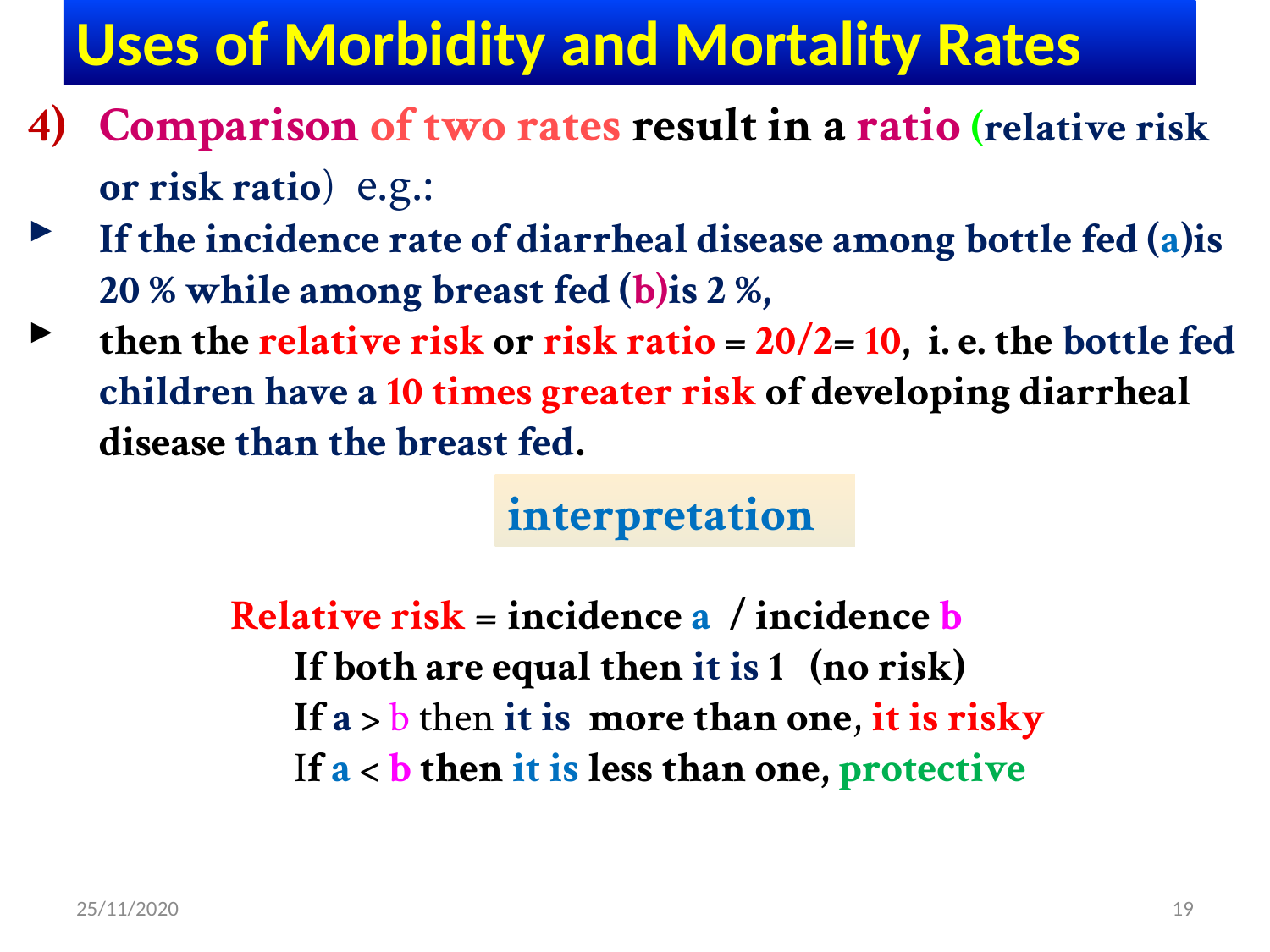

Uses of Morbidity and Mortality Rates
Comparison of two rates result in a ratio (relative risk or risk ratio)  e.g.:
If the incidence rate of diarrheal disease among bottle fed (a)is 20 % while among breast fed (b)is 2 %,
then the relative risk or risk ratio = 20/2= 10,  i. e. the bottle fed children have a 10 times greater risk of developing diarrheal disease than the breast fed.
interpretation
Relative risk = incidence a  / incidence b
If both are equal then it is 1   (no risk)
If a > b then it is  more than one, it is risky
If a < b then it is less than one, protective
25/11/2020
19